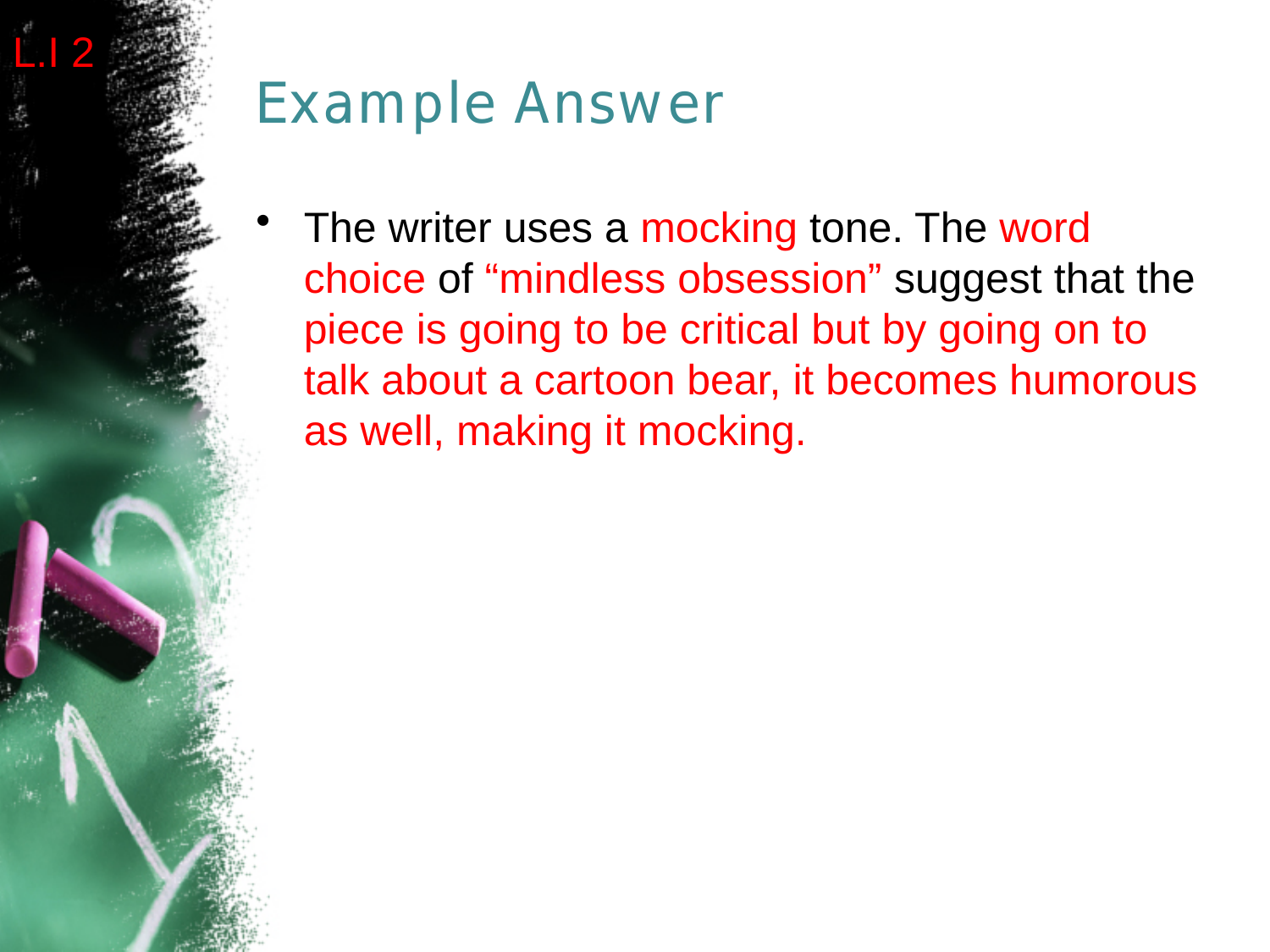

L.I 2
# Example Answer
The writer uses a mocking tone. The word choice of “mindless obsession” suggest that the piece is going to be critical but by going on to talk about a cartoon bear, it becomes humorous as well, making it mocking.